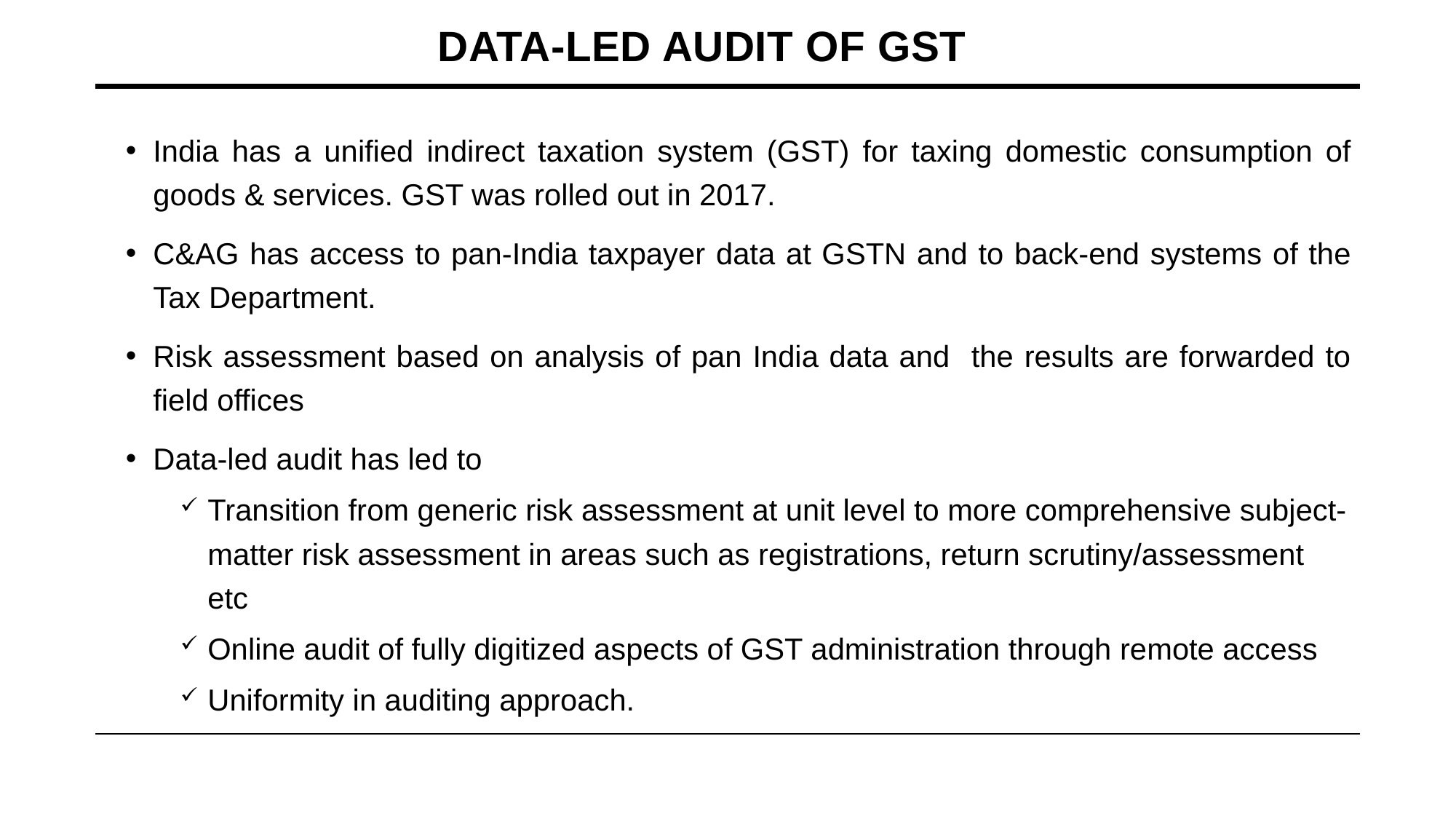

# Data-led audit of GST
India has a unified indirect taxation system (GST) for taxing domestic consumption of goods & services. GST was rolled out in 2017.
C&AG has access to pan-India taxpayer data at GSTN and to back-end systems of the Tax Department.
Risk assessment based on analysis of pan India data and  the results are forwarded to field offices
Data-led audit has led to
Transition from generic risk assessment at unit level to more comprehensive subject-matter risk assessment in areas such as registrations, return scrutiny/assessment etc
Online audit of fully digitized aspects of GST administration through remote access
Uniformity in auditing approach.